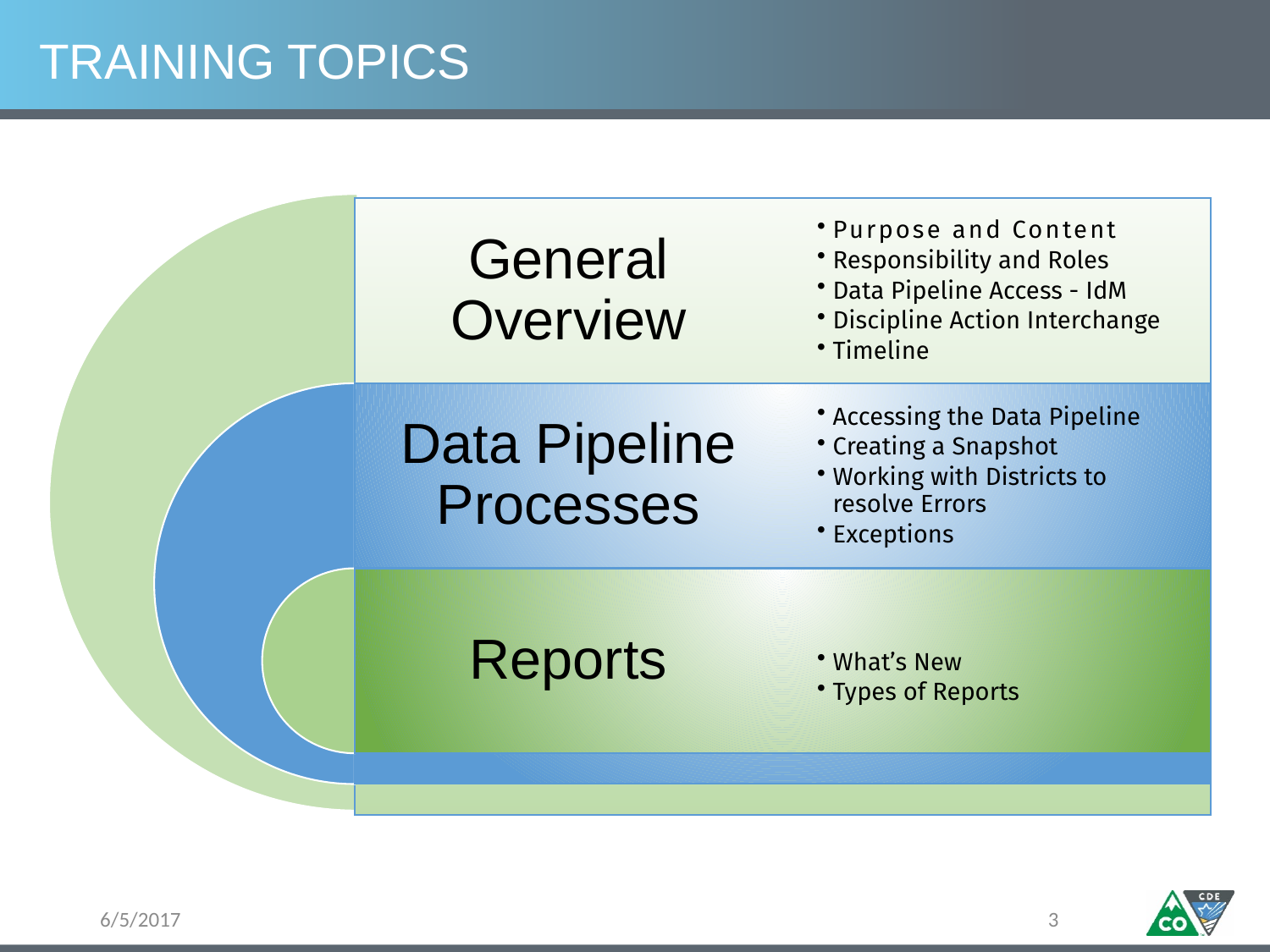

# TRAINING TOPICS
General Overview
Data Pipeline Processes
Reports
Purpose and Content
Responsibility and Roles
Data Pipeline Access - IdM
Discipline Action Interchange
Timeline
Accessing the Data Pipeline
Creating a Snapshot
Working with Districts to resolve Errors
Exceptions

What’s New
Types of Reports